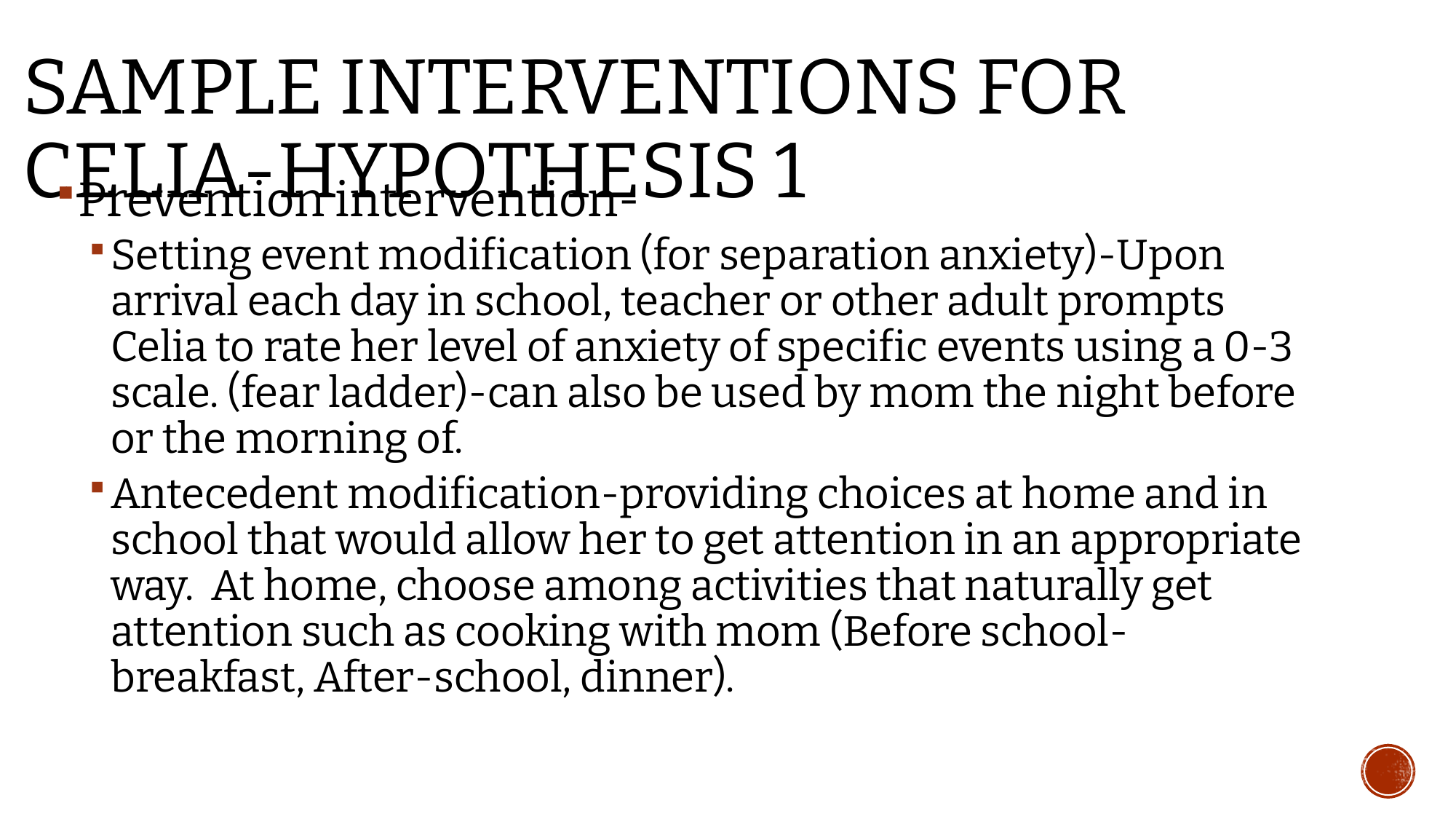

# Sample Interventions for Celia-hypothesis 1
Prevention intervention-
Setting event modification (for separation anxiety)-Upon arrival each day in school, teacher or other adult prompts Celia to rate her level of anxiety of specific events using a 0-3 scale. (fear ladder)-can also be used by mom the night before or the morning of.
Antecedent modification-providing choices at home and in school that would allow her to get attention in an appropriate way.  At home, choose among activities that naturally get attention such as cooking with mom (Before school-breakfast, After-school, dinner).